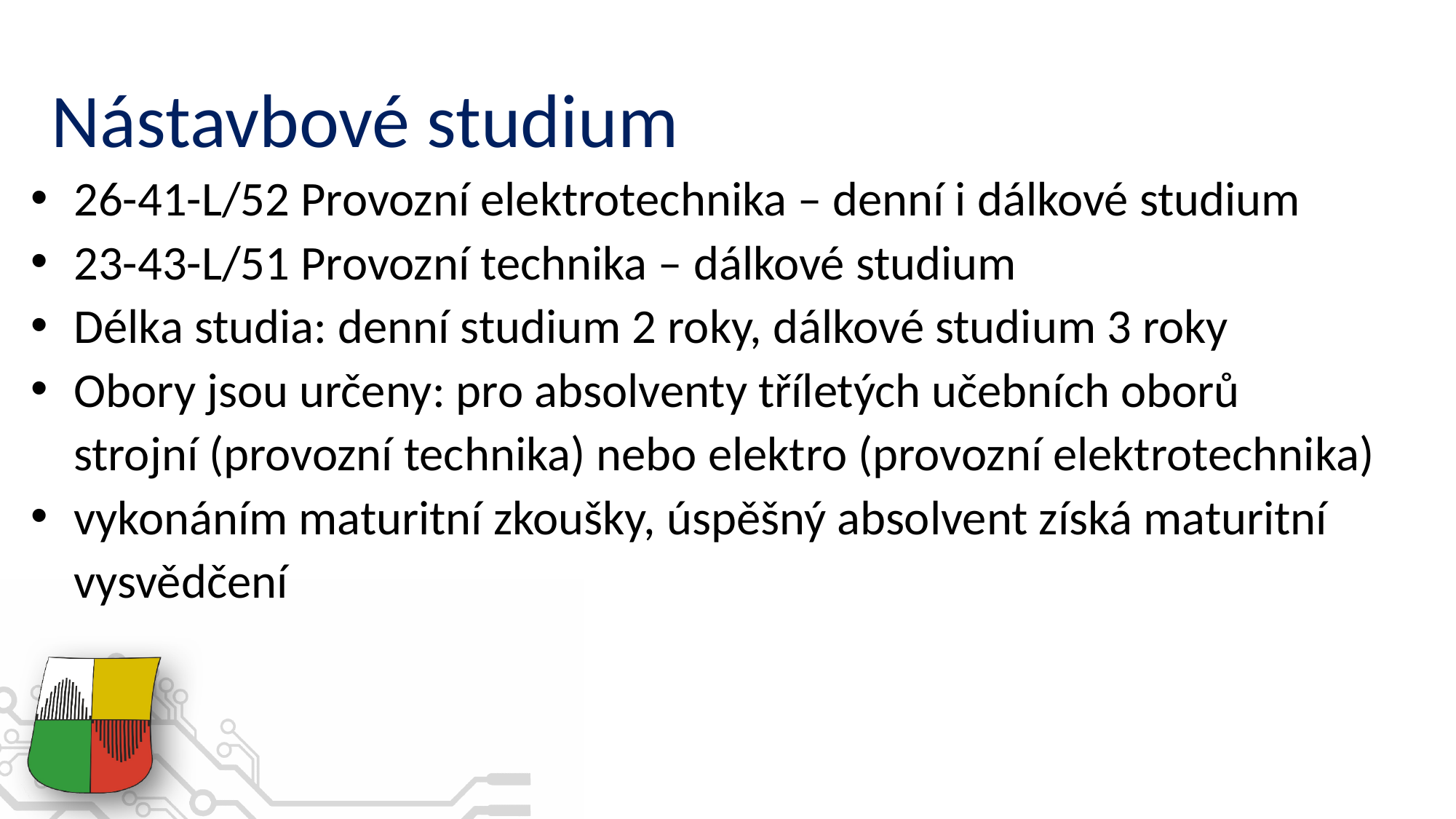

# Nástavbové studium
26-41-L/52 Provozní elektrotechnika – denní i dálkové studium
23-43-L/51 Provozní technika – dálkové studium
Délka studia: denní studium 2 roky, dálkové studium 3 roky
Obory jsou určeny: pro absolventy tříletých učebních oborů
strojní (provozní technika) nebo elektro (provozní elektrotechnika)
vykonáním maturitní zkoušky, úspěšný absolvent získá maturitní vysvědčení